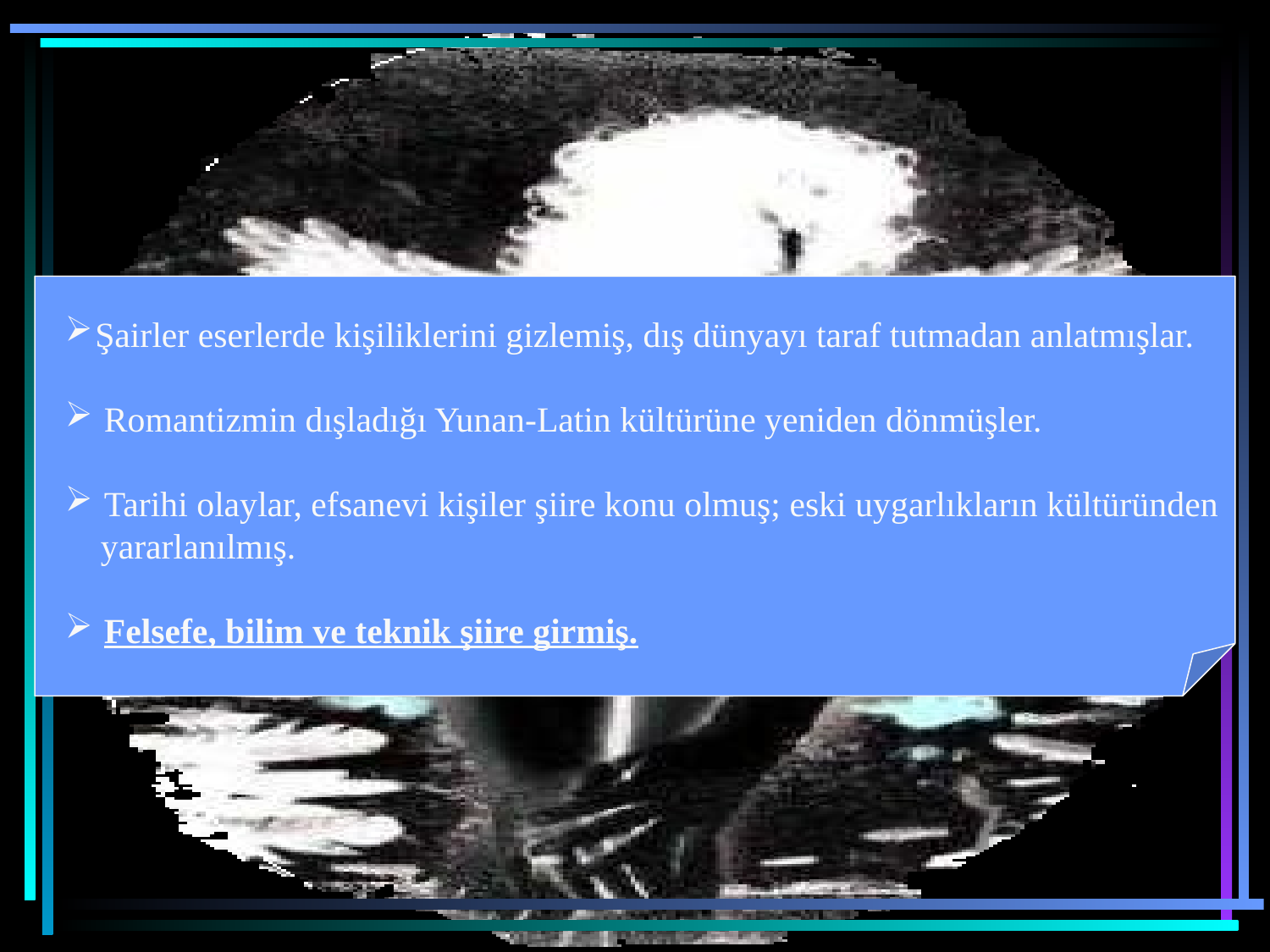

Şairler eserlerde kişiliklerini gizlemiş, dış dünyayı taraf tutmadan anlatmışlar.

 Romantizmin dışladığı Yunan-Latin kültürüne yeniden dönmüşler.

 Tarihi olaylar, efsanevi kişiler şiire konu olmuş; eski uygarlıkların kültüründen
    yararlanılmış.

 Felsefe, bilim ve teknik şiire girmiş.

www.turkedebiyati.org